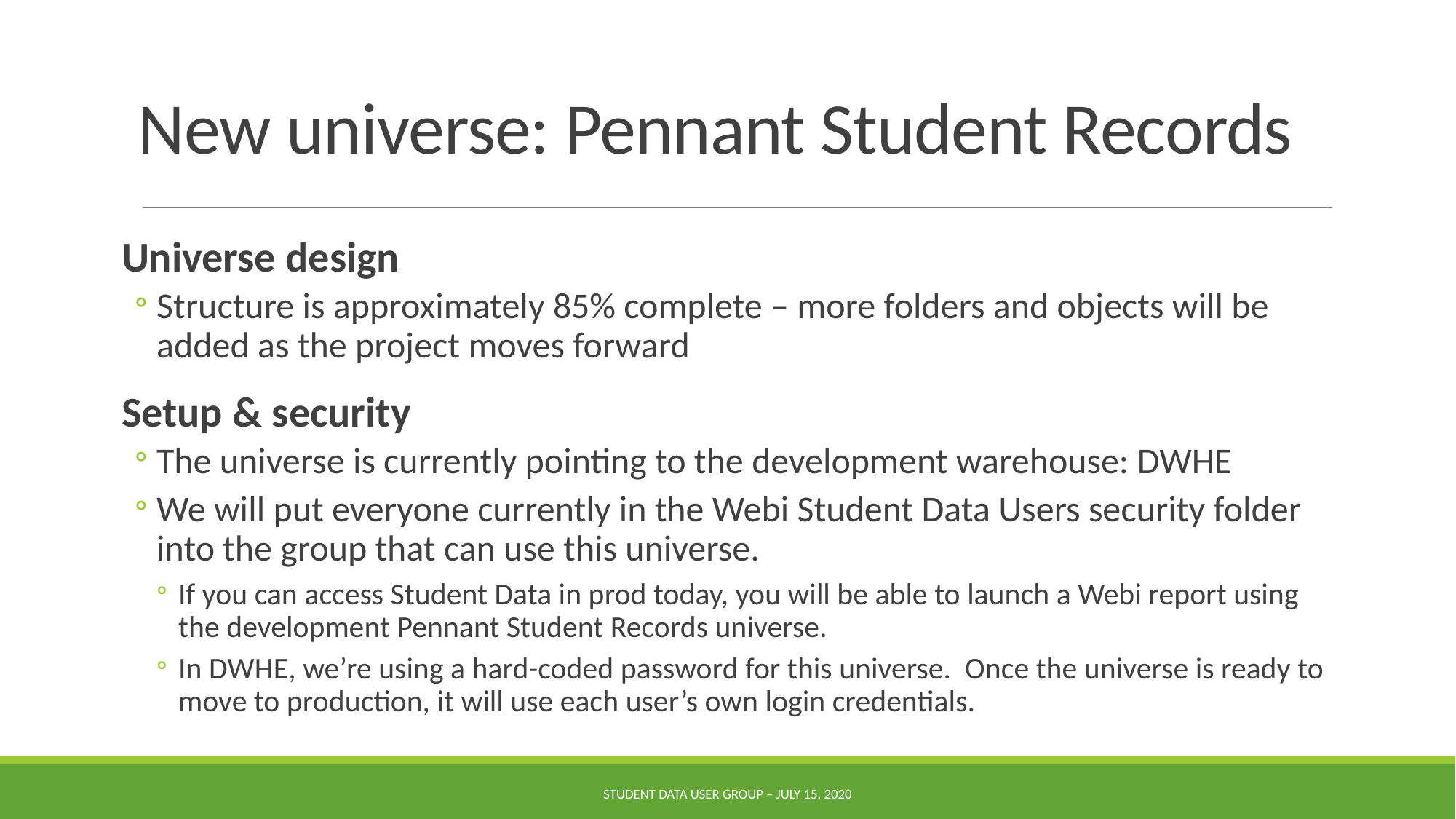

# New universe: Pennant Student Records
Universe design
Structure is approximately 85% complete – more folders and objects will be added as the project moves forward
Setup & security
The universe is currently pointing to the development warehouse: DWHE
We will put everyone currently in the Webi Student Data Users security folder into the group that can use this universe.
If you can access Student Data in prod today, you will be able to launch a Webi report using the development Pennant Student Records universe.
In DWHE, we’re using a hard-coded password for this universe.  Once the universe is ready to move to production, it will use each user’s own login credentials.

Student Data User Group – July 15, 2020